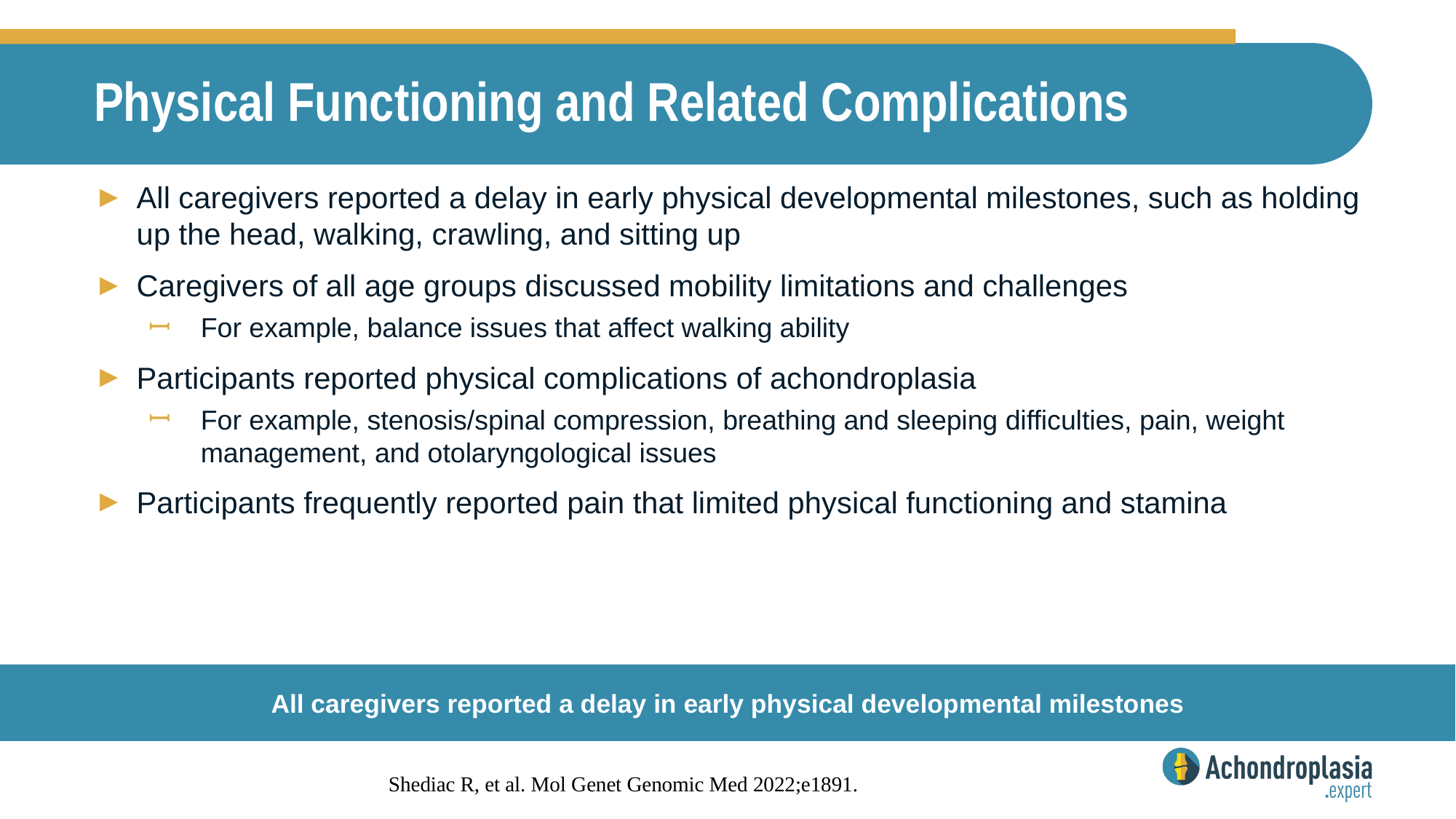

# Physical Functioning and Related Complications
All caregivers reported a delay in early physical developmental milestones, such as holding up the head, walking, crawling, and sitting up
Caregivers of all age groups discussed mobility limitations and challenges
For example, balance issues that affect walking ability
Participants reported physical complications of achondroplasia
For example, stenosis/spinal compression, breathing and sleeping difficulties, pain, weight management, and otolaryngological issues
Participants frequently reported pain that limited physical functioning and stamina
All caregivers reported a delay in early physical developmental milestones
Shediac R, et al. Mol Genet Genomic Med 2022;e1891.